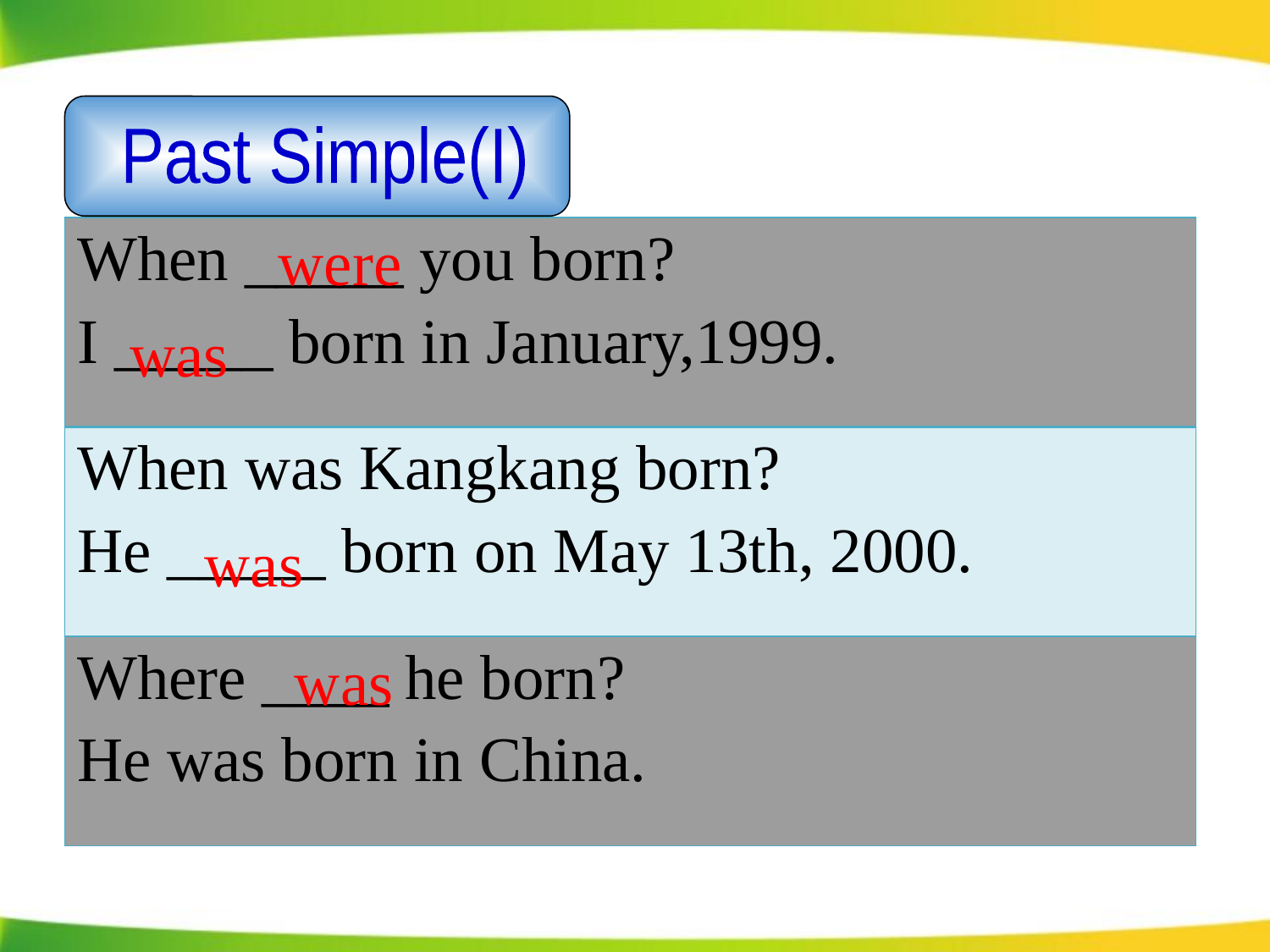

Past Simple(I)
were
| When \_\_\_\_\_ you born? I \_\_\_\_\_ born in January,1999. |
| --- |
| When was Kangkang born? He \_\_\_\_\_ born on May 13th, 2000. |
| Where \_\_\_\_ he born? He was born in China. |
was
was
was